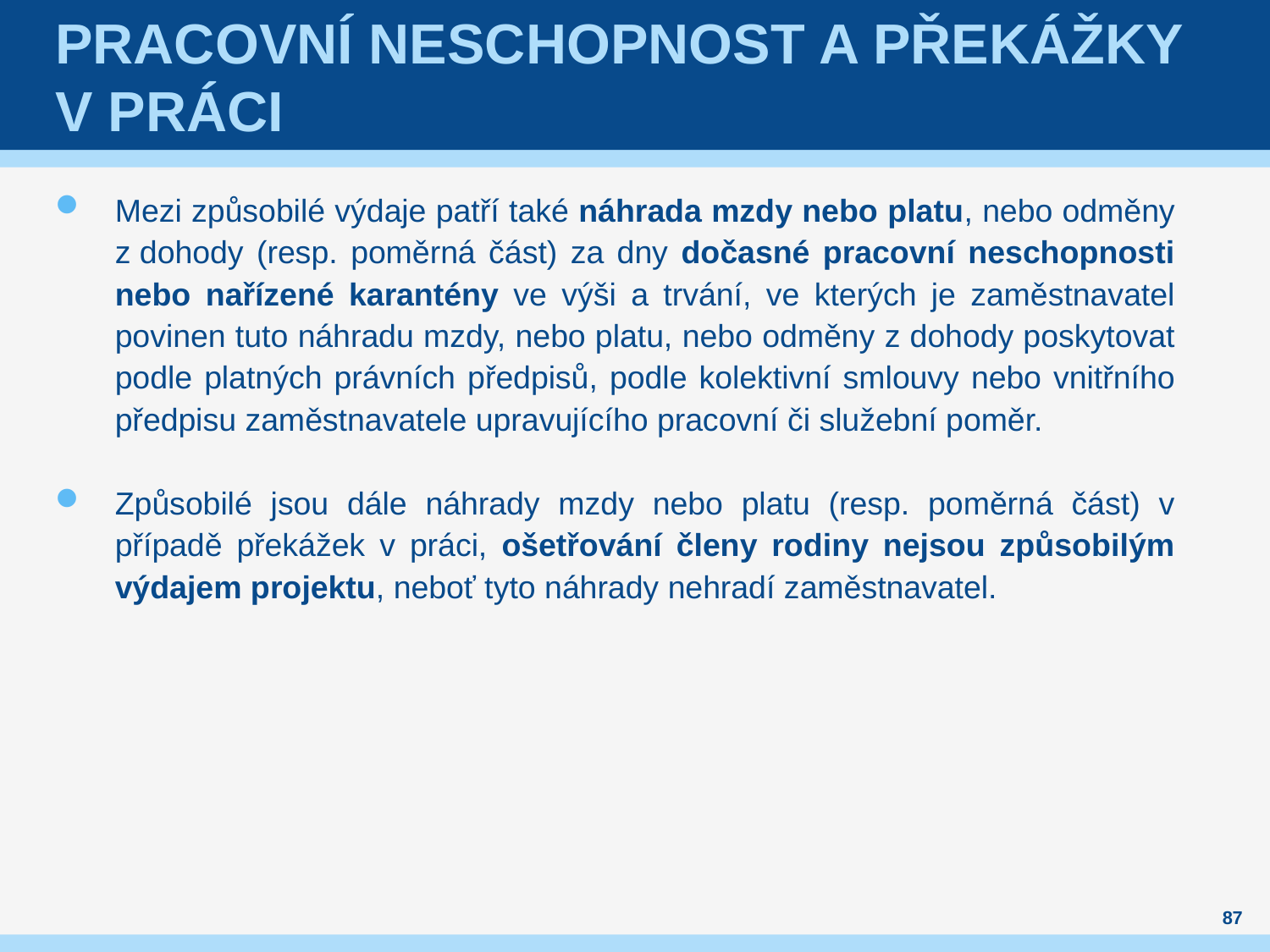

# Pracovní neschopnost a překážky v práci
Mezi způsobilé výdaje patří také náhrada mzdy nebo platu, nebo odměny z dohody (resp. poměrná část) za dny dočasné pracovní neschopnosti nebo nařízené karantény ve výši a trvání, ve kterých je zaměstnavatel povinen tuto náhradu mzdy, nebo platu, nebo odměny z dohody poskytovat podle platných právních předpisů, podle kolektivní smlouvy nebo vnitřního předpisu zaměstnavatele upravujícího pracovní či služební poměr.

Způsobilé jsou dále náhrady mzdy nebo platu (resp. poměrná část) v případě překážek v práci, ošetřování členy rodiny nejsou způsobilým výdajem projektu, neboť tyto náhrady nehradí zaměstnavatel.
87